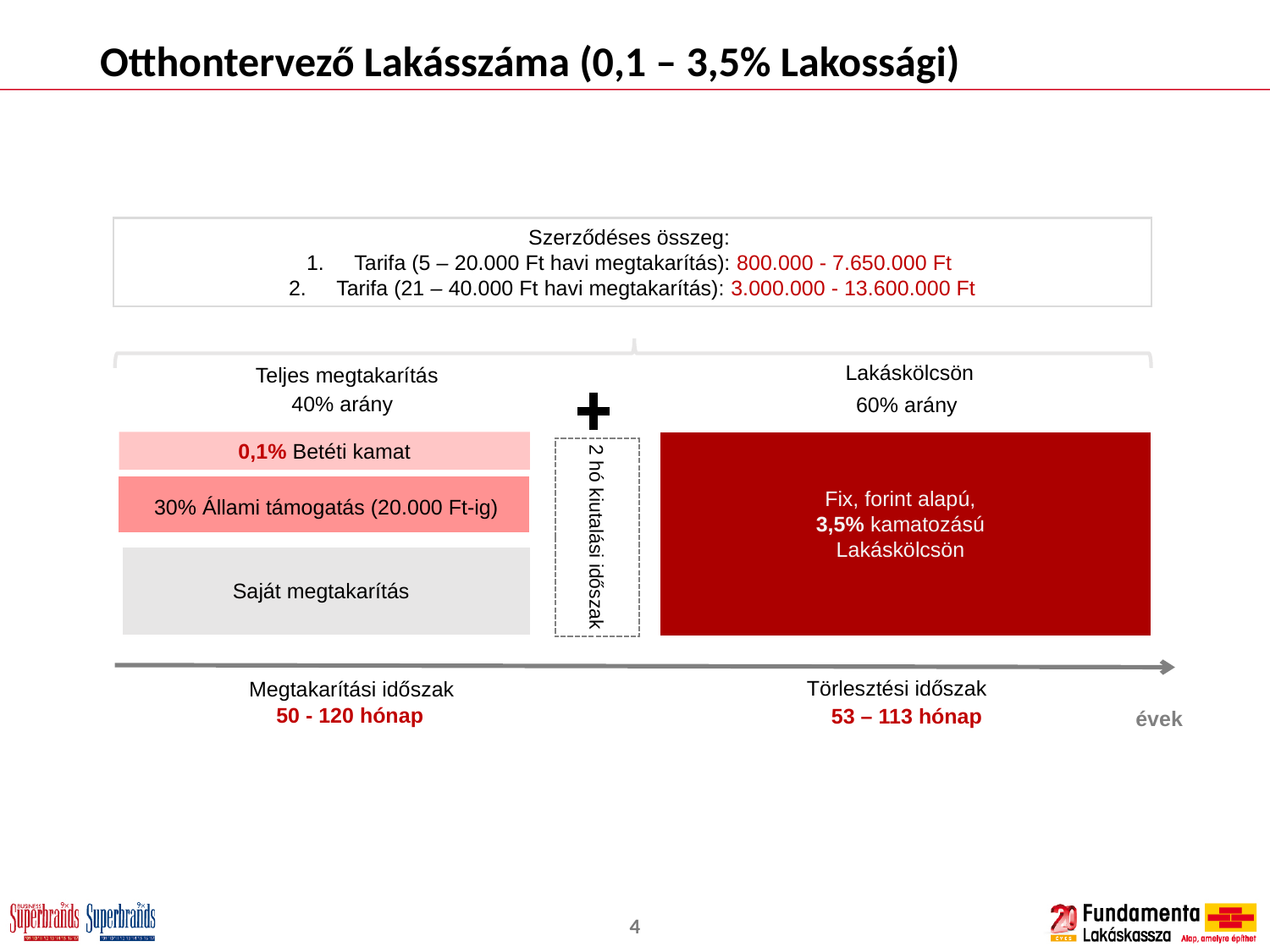

# Otthontervező Lakásszáma (0,1 – 3,5% Lakossági)
Szerződéses összeg:
Tarifa (5 – 20.000 Ft havi megtakarítás): 800.000 - 7.650.000 Ft
Tarifa (21 – 40.000 Ft havi megtakarítás): 3.000.000 - 13.600.000 Ft
Lakáskölcsön
Teljes megtakarítás
40% arány

60% arány

0,1% Betéti kamat

Fix, forint alapú,
3,5% kamatozású
Lakáskölcsön

30% Állami támogatás (20.000 Ft-ig)

2 hó kiutalási időszak

Saját megtakarítás
Törlesztési időszak
Megtakarítási időszak
50 - 120 hónap
53 – 113 hónap
évek
4